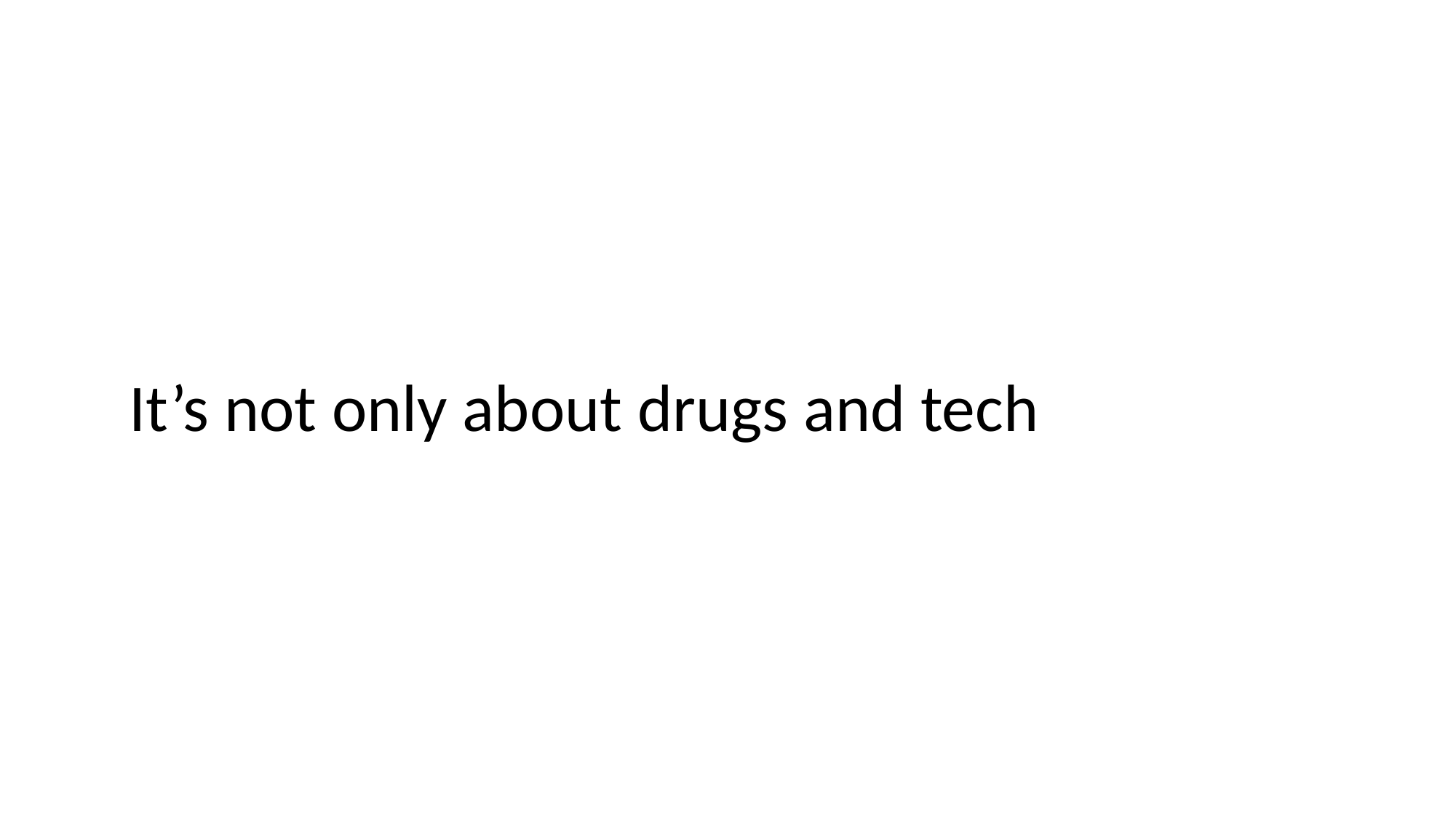

# It’s not only about drugs and tech